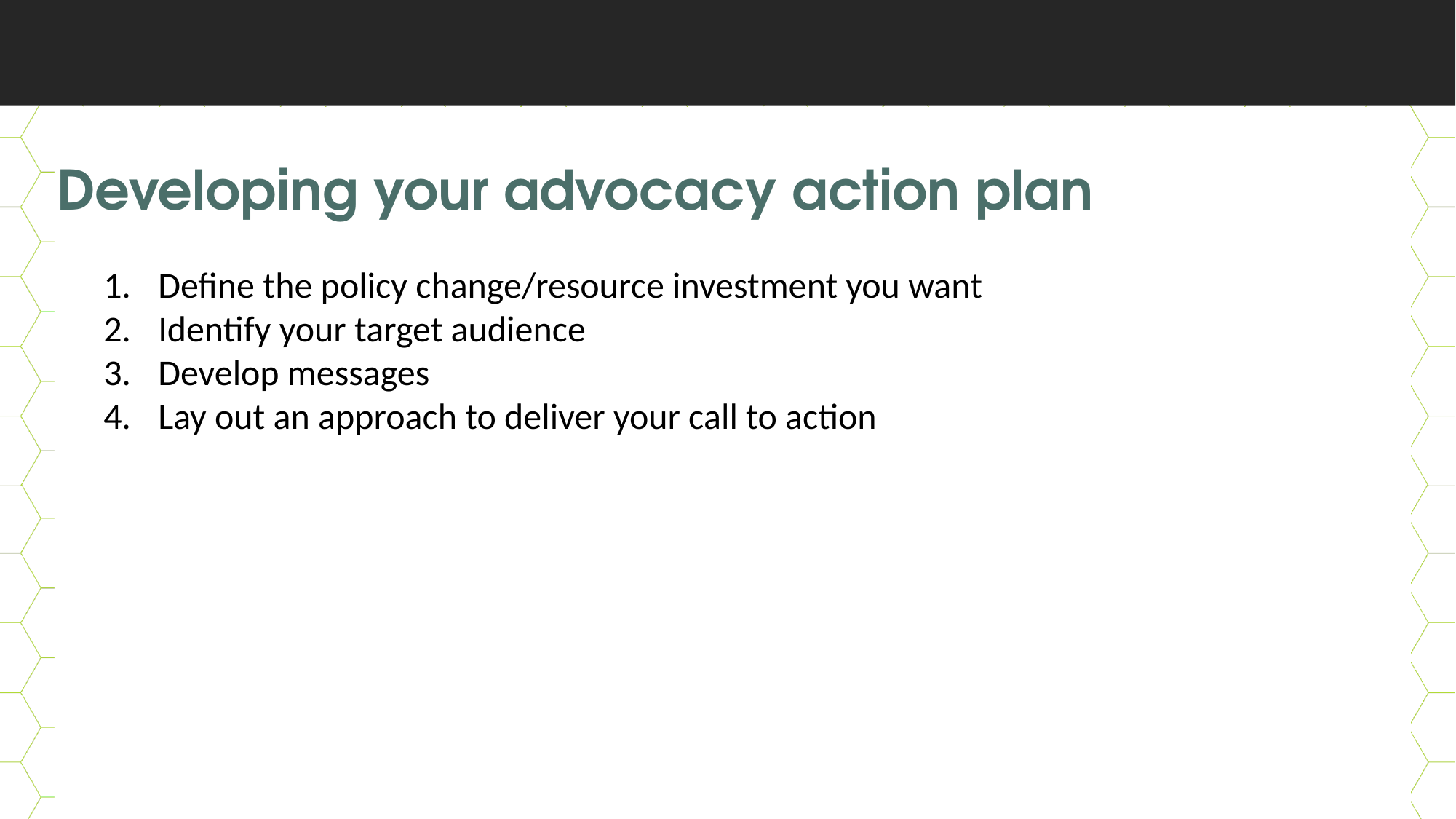

Developing your advocacy action plan
Define the policy change/resource investment you want
Identify your target audience
Develop messages
Lay out an approach to deliver your call to action